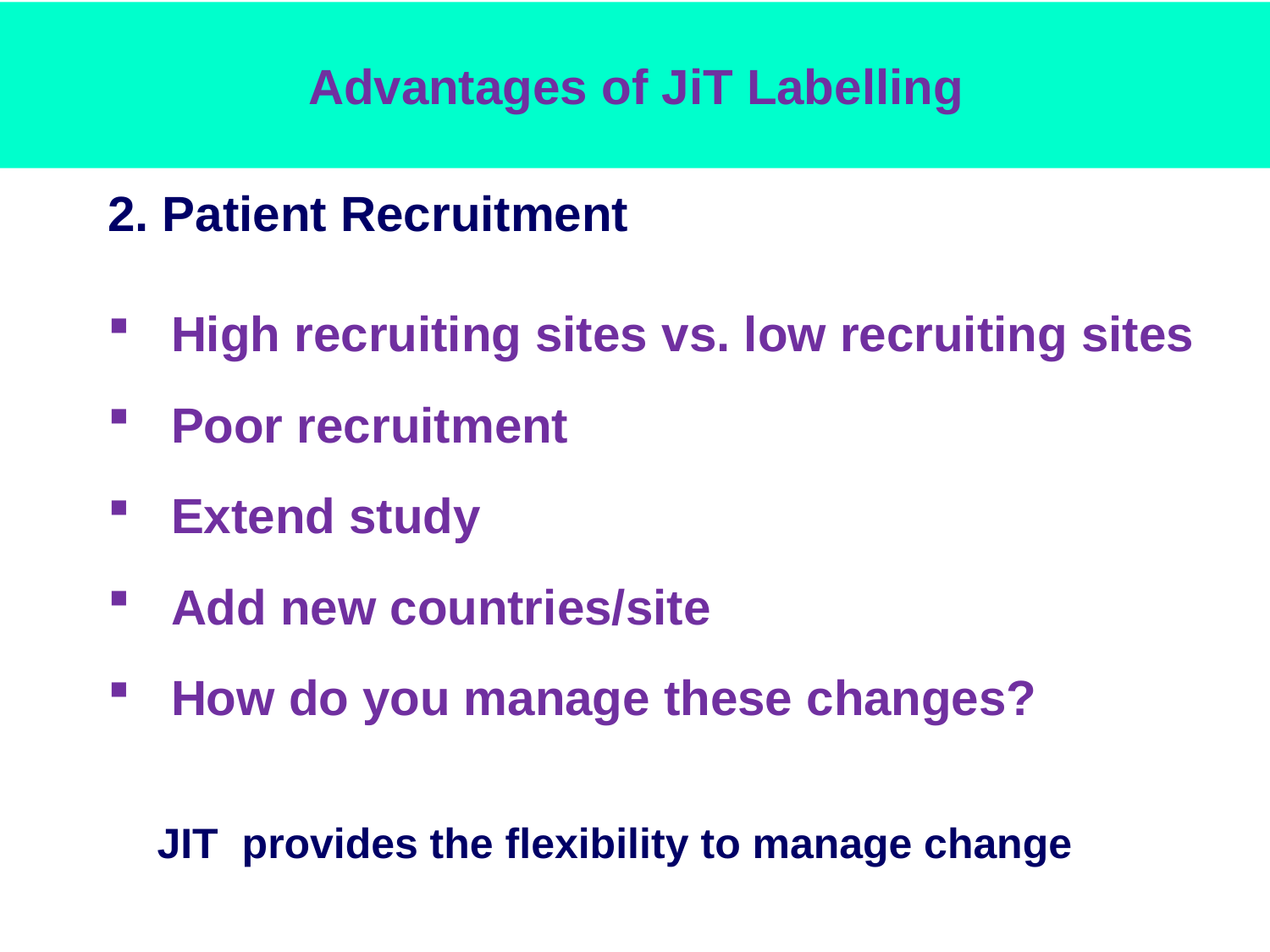

# Advantages of JiT Labelling
2. Patient Recruitment

High recruiting sites vs. low recruiting sites
Poor recruitment
Extend study
Add new countries/site
How do you manage these changes?

JIT  provides the flexibility to manage change